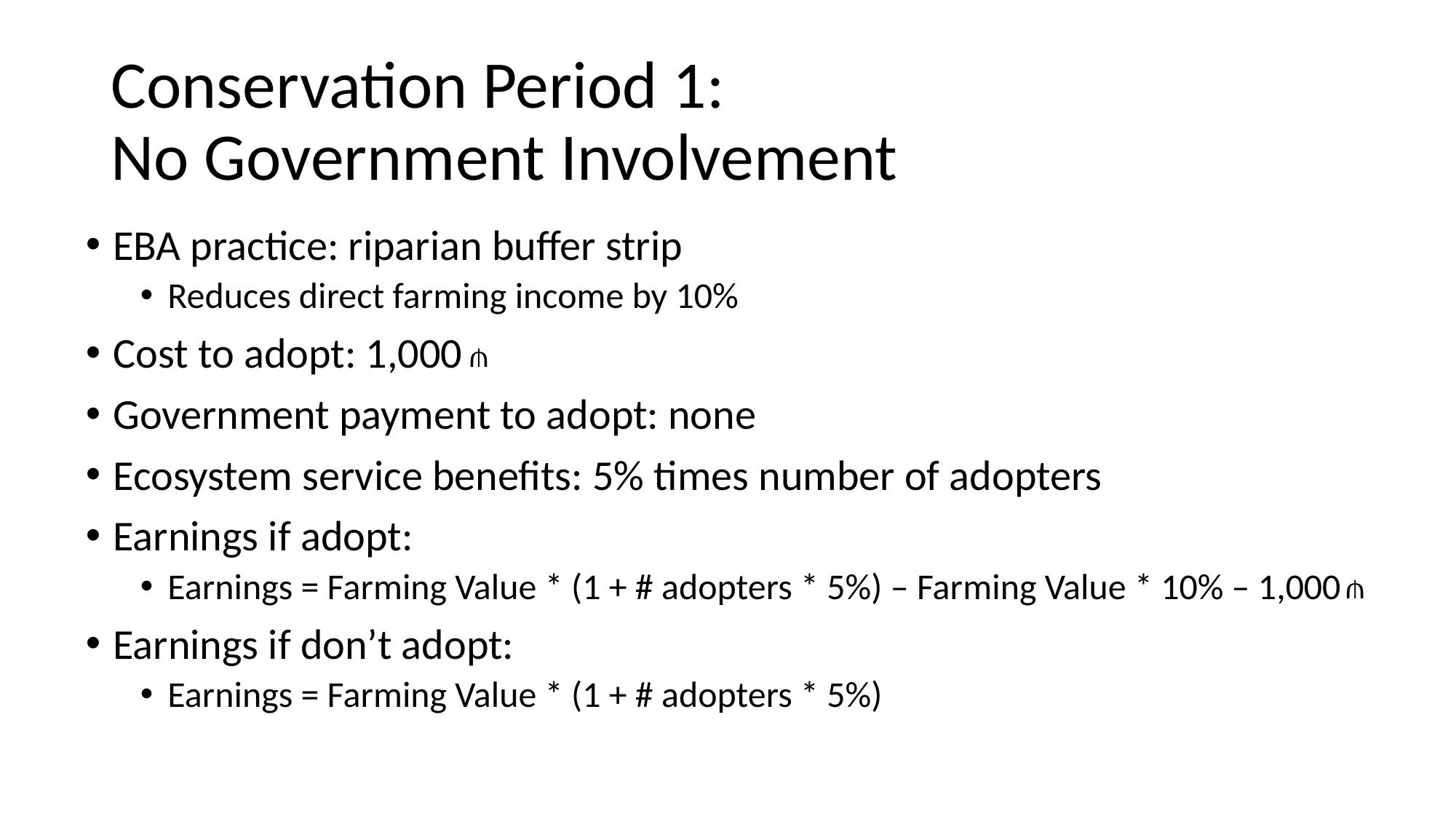

# Conservation Period 1: No Government Involvement
EBA practice: riparian buffer strip
Reduces direct farming income by 10%
Cost to adopt: 1,000
Government payment to adopt: none
Ecosystem service benefits: 5% times number of adopters
Earnings if adopt:
Earnings = Farming Value * (1 + # adopters * 5%) – Farming Value * 10% – 1,000
Earnings if don’t adopt:
Earnings = Farming Value * (1 + # adopters * 5%)
₼
₼